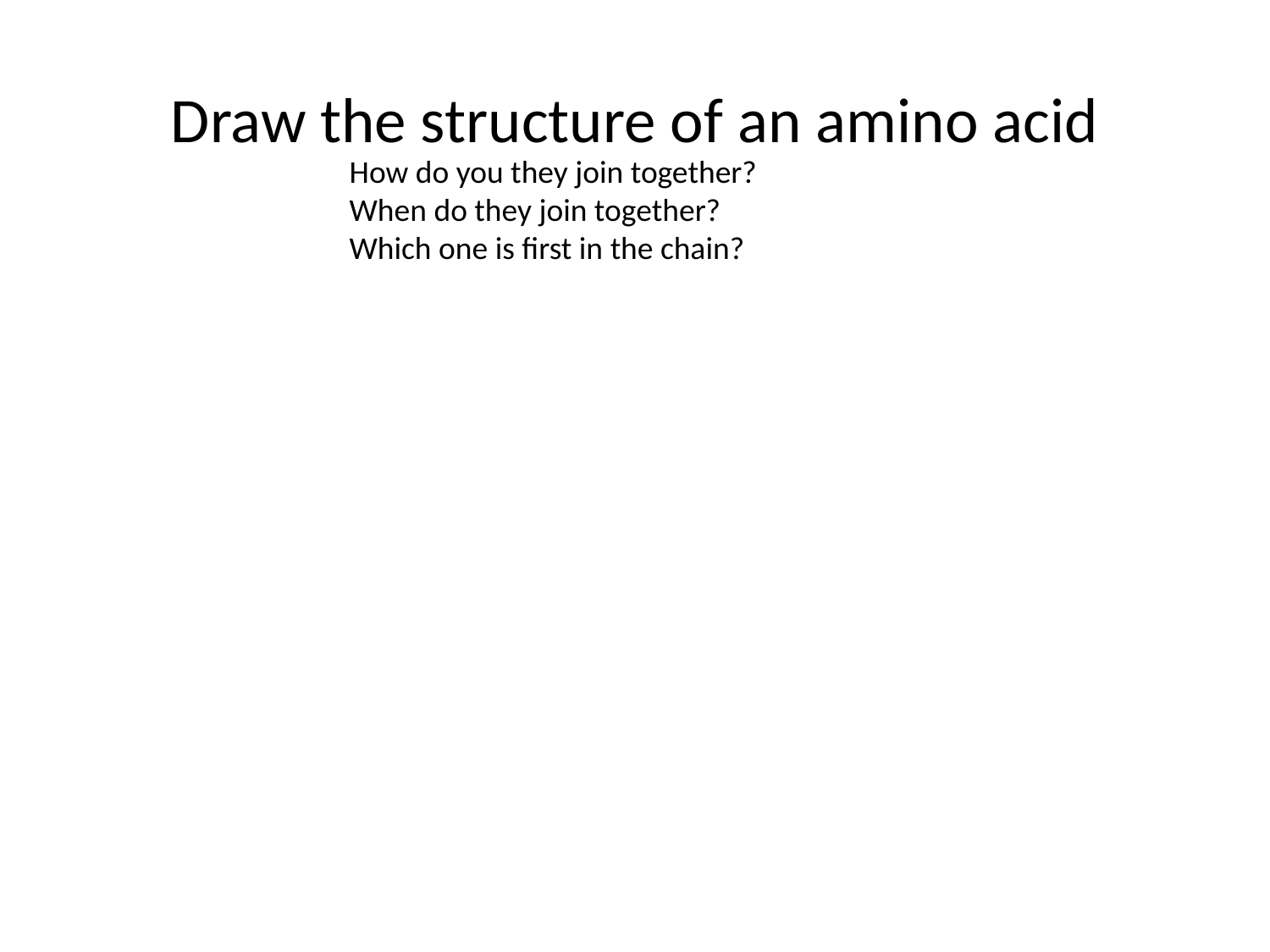

# Draw the structure of an amino acid
How do you they join together?
When do they join together?
Which one is first in the chain?